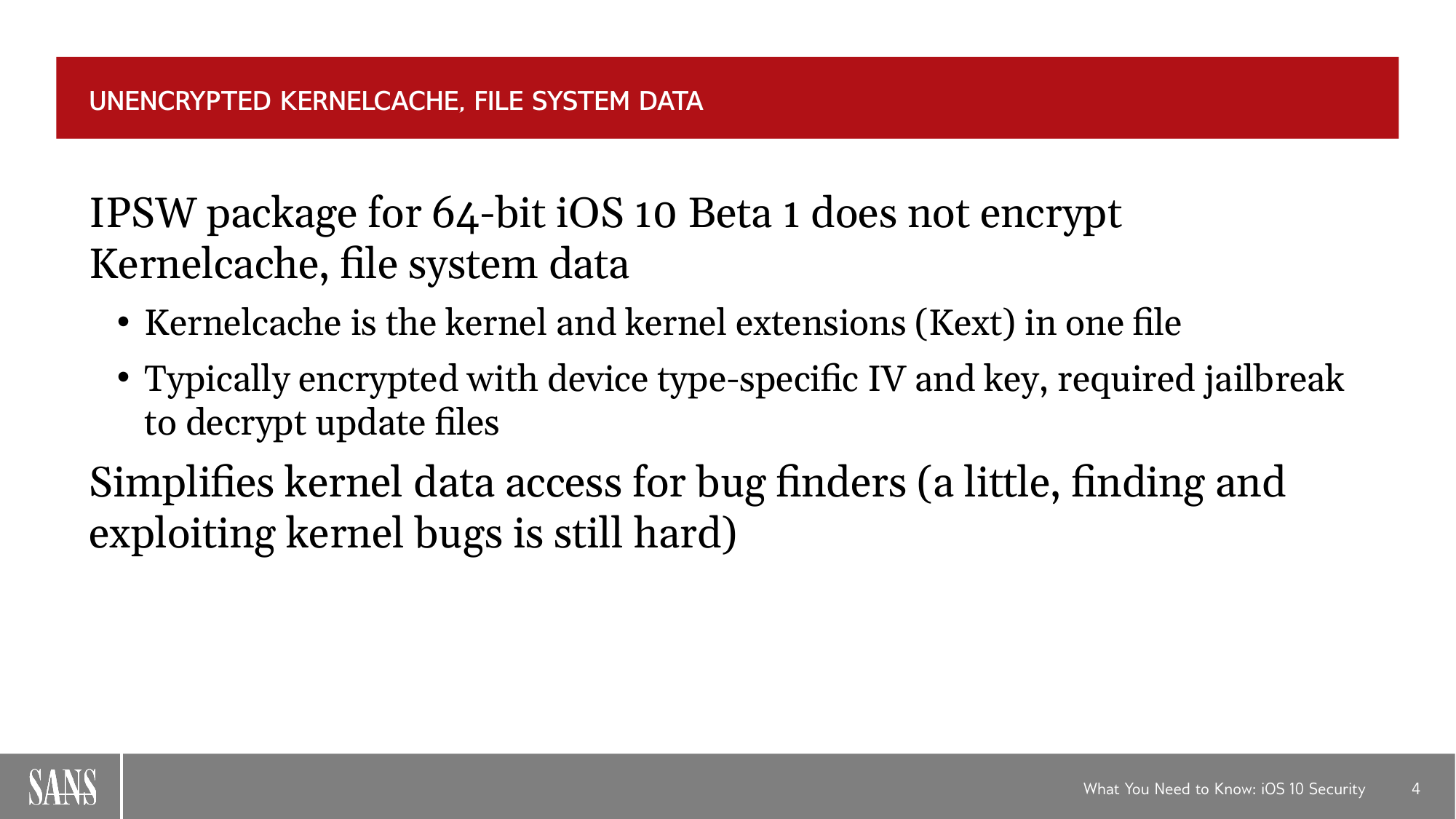

# Unencrypted Kernelcache, File System Data
IPSW package for 64-bit iOS 10 Beta 1 does not encrypt Kernelcache, file system data
Kernelcache is the kernel and kernel extensions (Kext) in one file
Typically encrypted with device type-specific IV and key, required jailbreak to decrypt update files
Simplifies kernel data access for bug finders (a little, finding and exploiting kernel bugs is still hard)